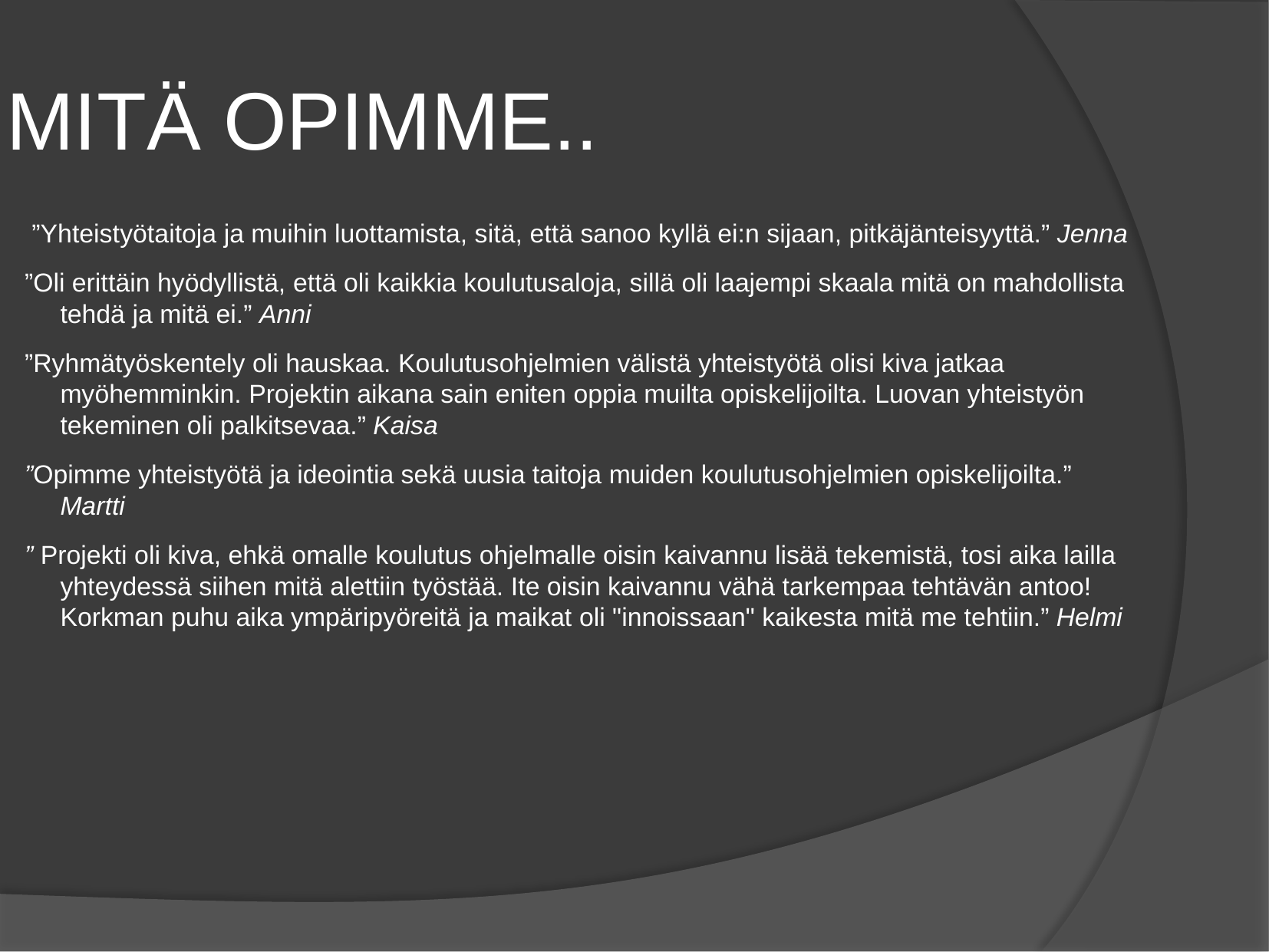

MITÄ OPIMME..
 ”Yhteistyötaitoja ja muihin luottamista, sitä, että sanoo kyllä ei:n sijaan, pitkäjänteisyyttä.” Jenna
”Oli erittäin hyödyllistä, että oli kaikkia koulutusaloja, sillä oli laajempi skaala mitä on mahdollista tehdä ja mitä ei.” Anni
”Ryhmätyöskentely oli hauskaa. Koulutusohjelmien välistä yhteistyötä olisi kiva jatkaa myöhemminkin. Projektin aikana sain eniten oppia muilta opiskelijoilta. Luovan yhteistyön tekeminen oli palkitsevaa.” Kaisa
”Opimme yhteistyötä ja ideointia sekä uusia taitoja muiden koulutusohjelmien opiskelijoilta.” Martti
” Projekti oli kiva, ehkä omalle koulutus ohjelmalle oisin kaivannu lisää tekemistä, tosi aika lailla yhteydessä siihen mitä alettiin työstää. Ite oisin kaivannu vähä tarkempaa tehtävän antoo! Korkman puhu aika ympäripyöreitä ja maikat oli "innoissaan" kaikesta mitä me tehtiin.” Helmi